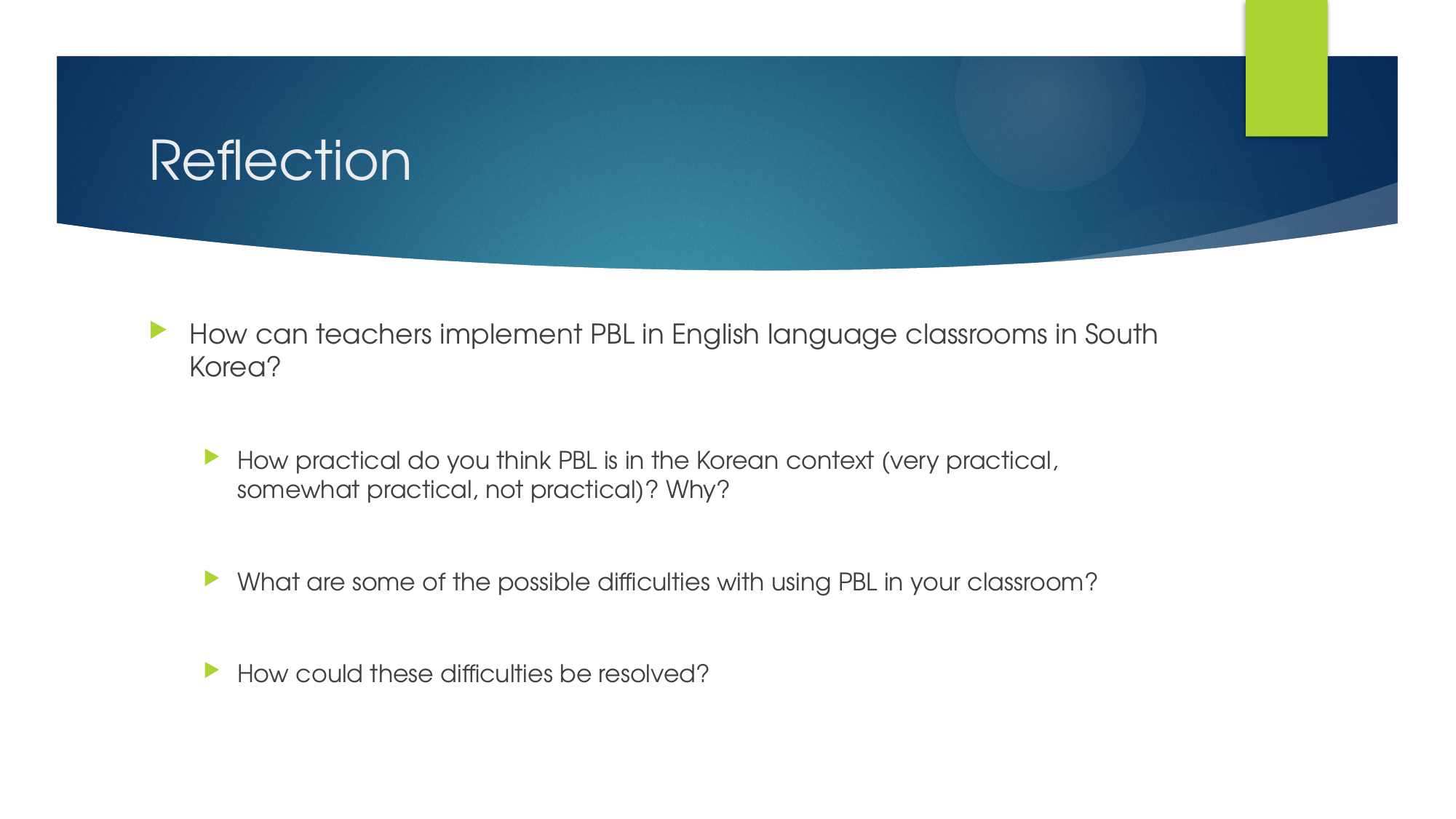

# Reflection
How can teachers implement PBL in English language classrooms in South Korea?

How practical do you think PBL is in the Korean context (very practical, somewhat practical, not practical)? Why?

What are some of the possible difficulties with using PBL in your classroom?

How could these difficulties be resolved?